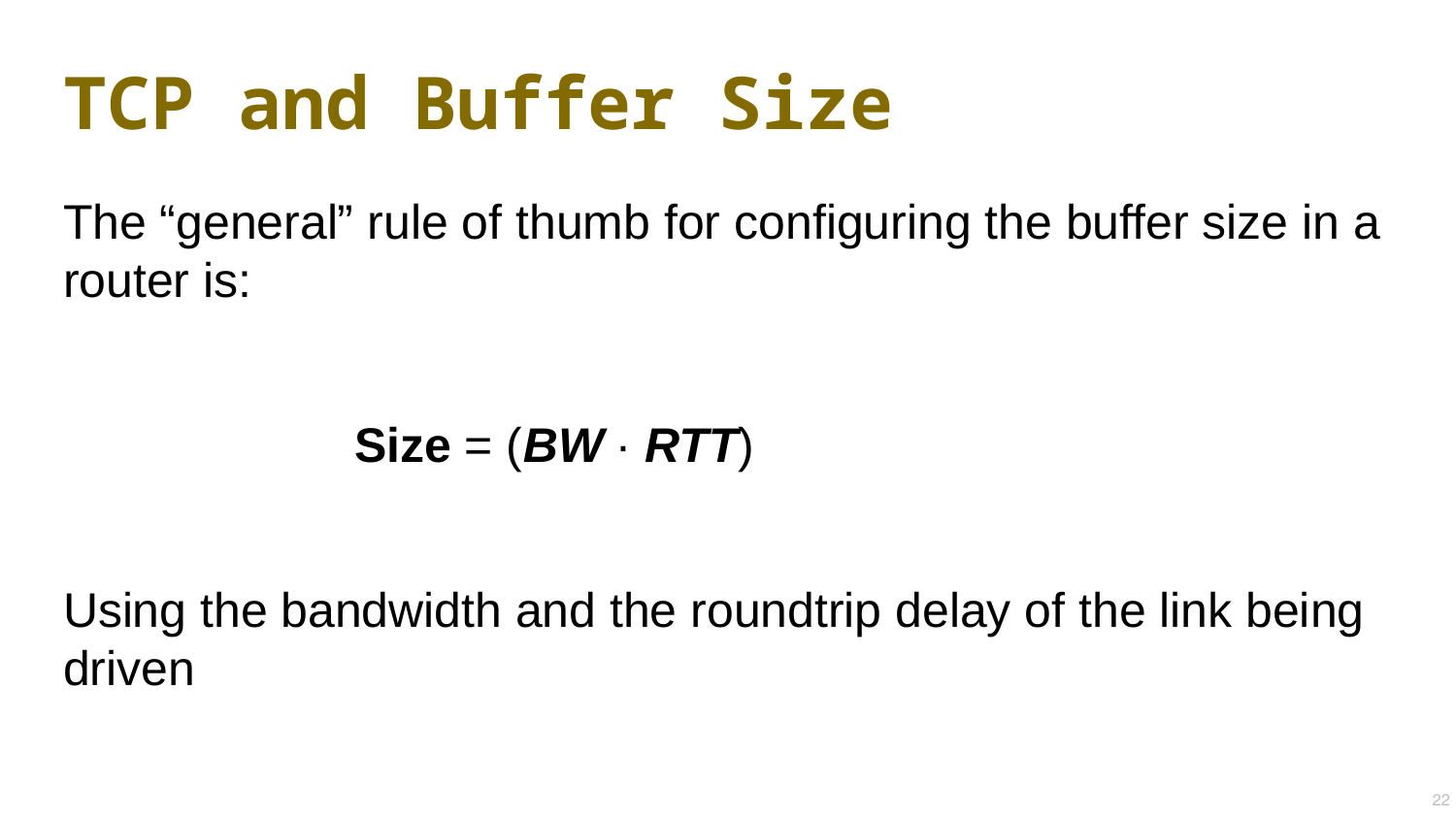

# TCP and Buffer Size
The “general” rule of thumb for configuring the buffer size in a router is:

		Size = (BW ∙ RTT)

Using the bandwidth and the roundtrip delay of the link being driven
22